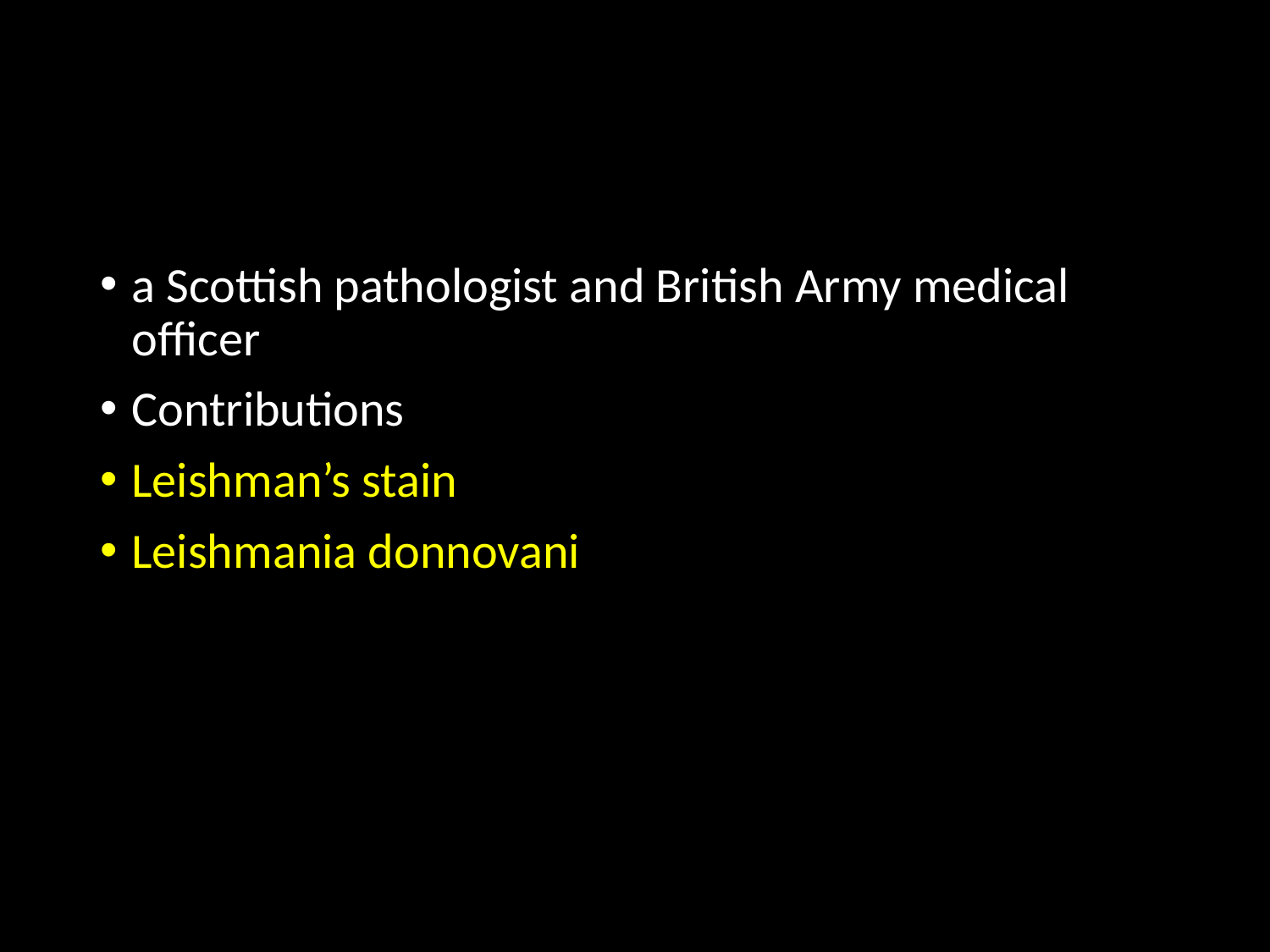

#
a Scottish pathologist and British Army medical officer
Contributions
Leishman’s stain
Leishmania donnovani